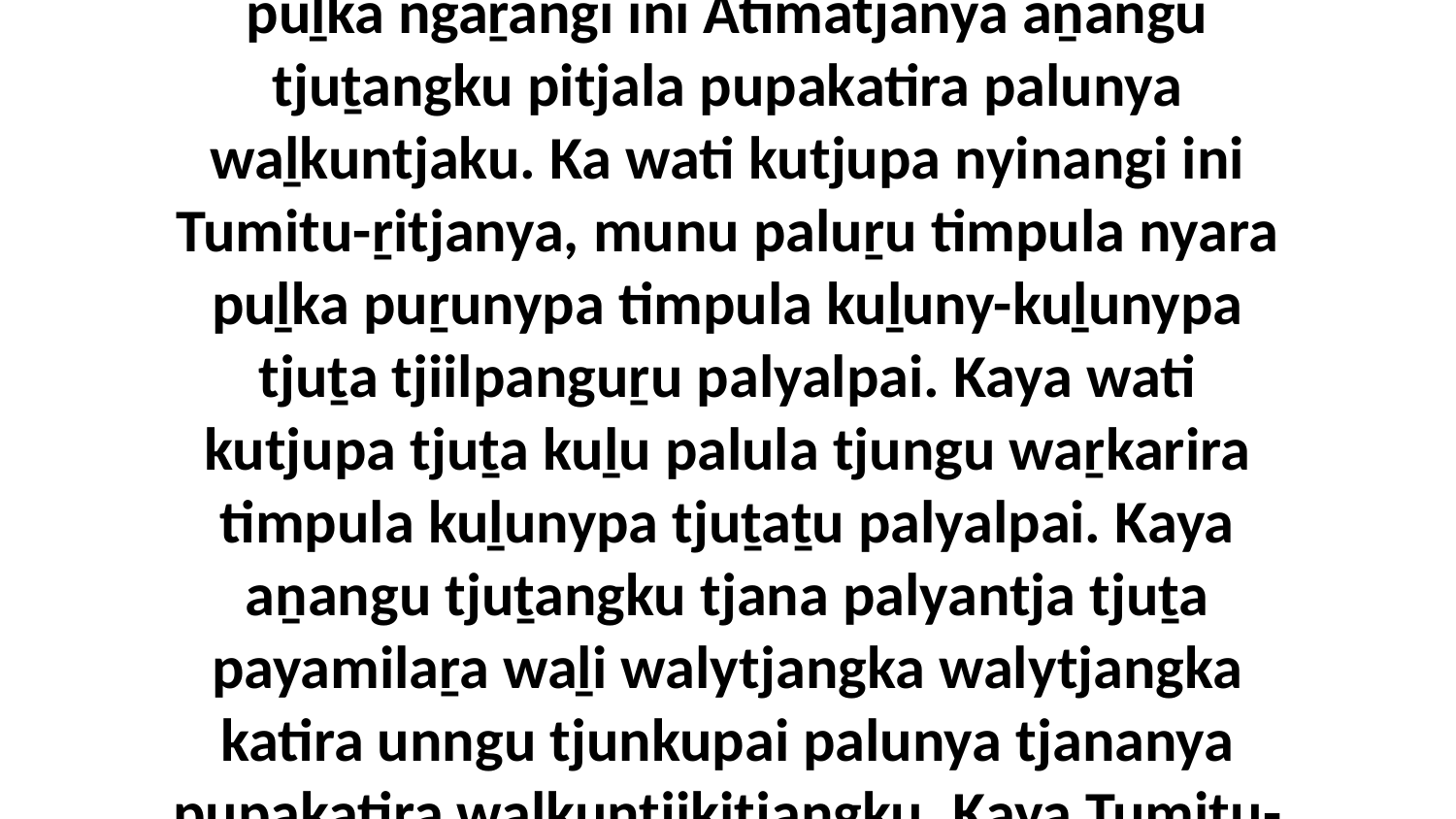

24 Ka ngura nyara palula palumpa tjanampa timpula puḻka ngaṟangi, ka palula unngu apu puḻka ngaṟangi ini Atimatjanya aṉangu tjuṯangku pitjala pupakatira palunya waḻkuntjaku. Ka wati kutjupa nyinangi ini Tumitu-ṟitjanya, munu paluṟu timpula nyara puḻka puṟunypa timpula kuḻuny-kuḻunypa tjuṯa tjiilpanguṟu palyalpai. Kaya wati kutjupa tjuṯa kuḻu palula tjungu waṟkarira timpula kuḻunypa tjuṯaṯu palyalpai. Kaya aṉangu tjuṯangku tjana palyantja tjuṯa payamilaṟa waḻi walytjangka walytjangka katira unngu tjunkupai palunya tjananya pupakatira waḻkuntjikitjangku. Kaya Tumitu-ṟitjalu tjana tjanalanguṟu mani puḻka mantjilpai.